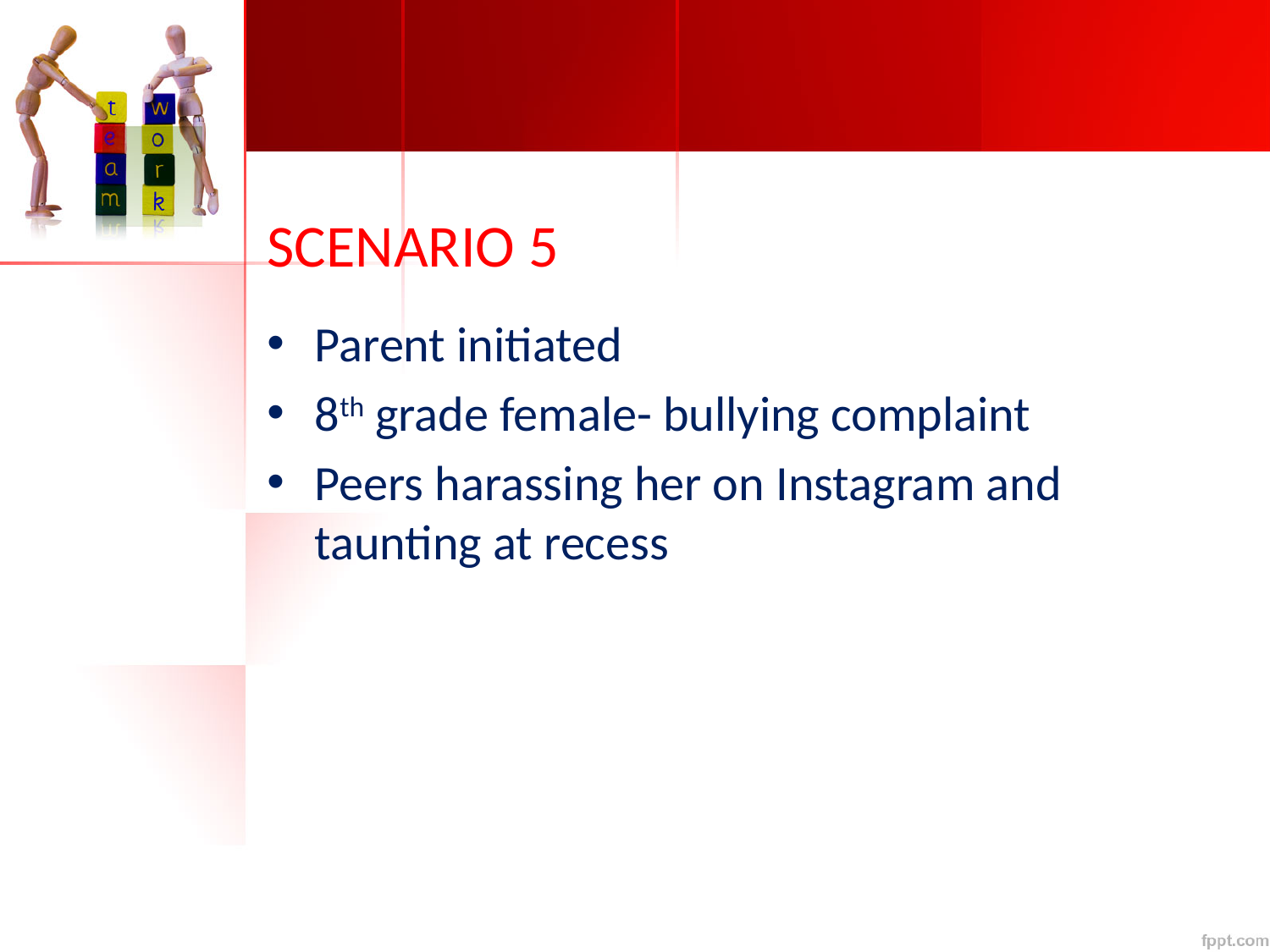

# SCENARIO 5
Parent initiated
8th grade female- bullying complaint
Peers harassing her on Instagram and taunting at recess